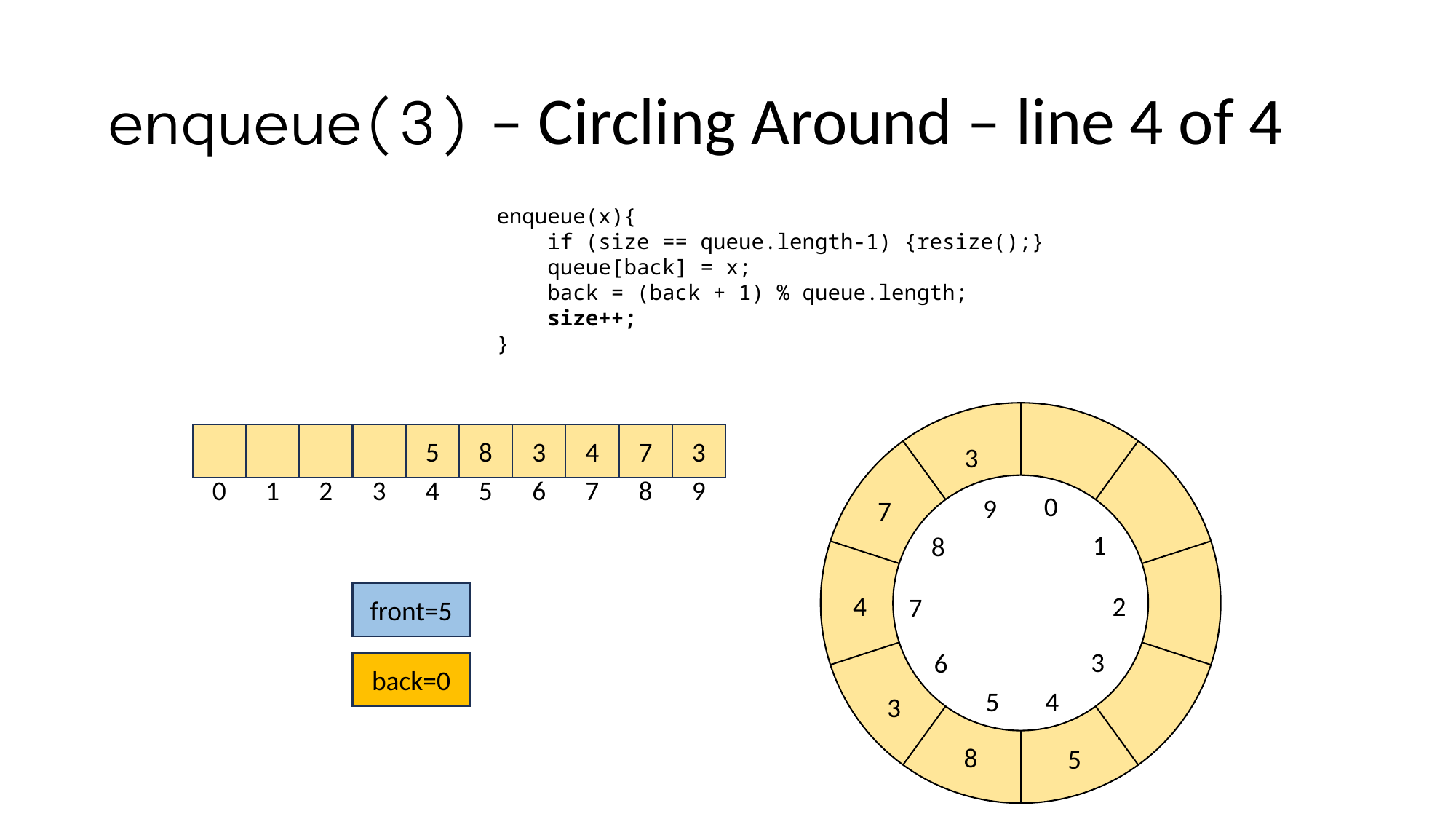

# enqueue(3) – Circling Around – line 4 of 4
enqueue(x){
    if (size == queue.length-1) {resize();}
    queue[back] = x;
    back = (back + 1) % queue.length;
    size++;
}

5
8
3
4
7
3
0
1
2
3
4
5
6
7
8
9

0
9
7
1
8
front=5
2
4
7
3
6
back=0
5
4
3
8
5
3